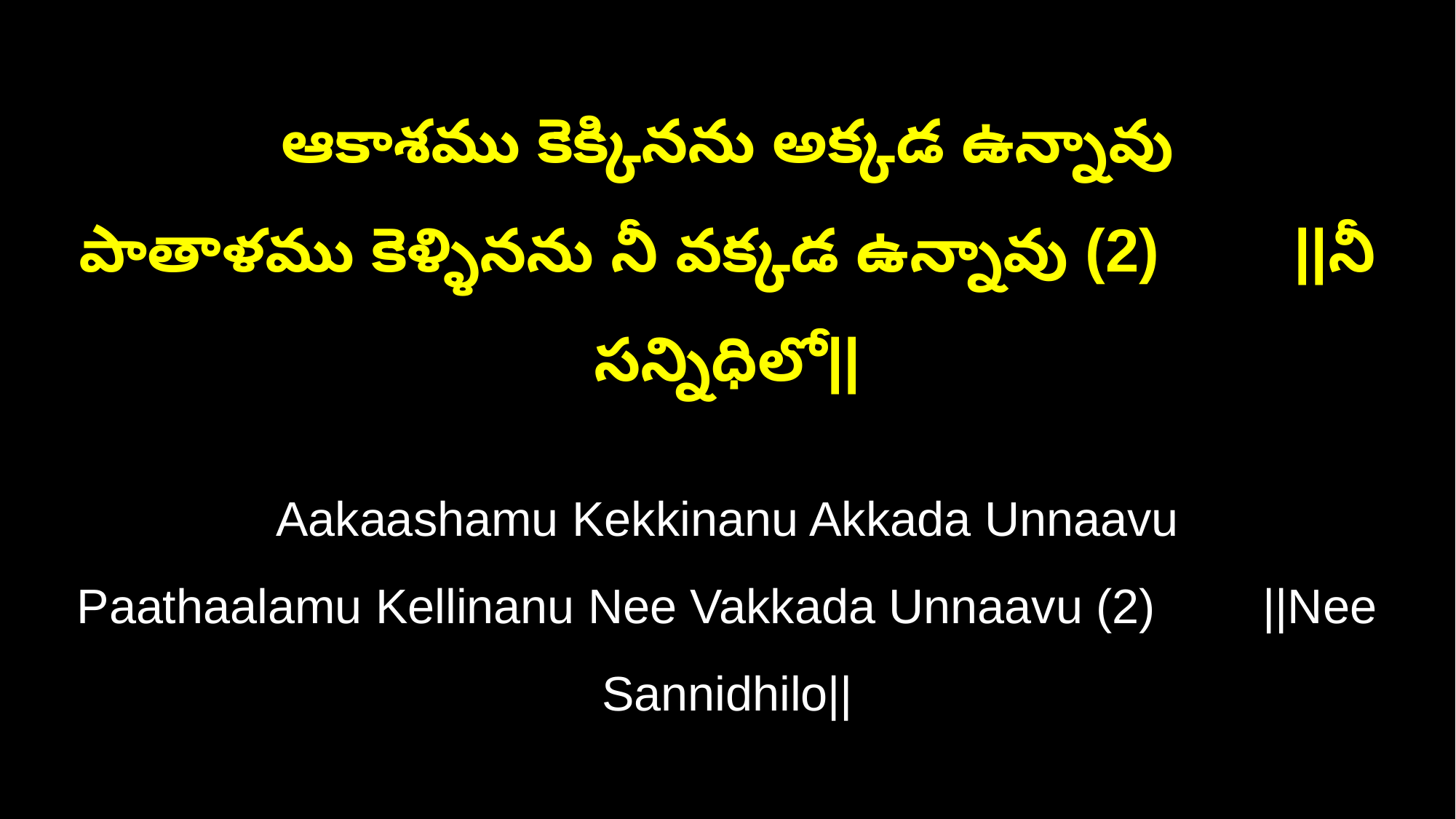

ఆకాశము కెక్కినను అక్కడ ఉన్నావు
పాతాళము కెళ్ళినను నీ వక్కడ ఉన్నావు (2)        ||నీ సన్నిధిలో||
Aakaashamu Kekkinanu Akkada Unnaavu
Paathaalamu Kellinanu Nee Vakkada Unnaavu (2)        ||Nee Sannidhilo||